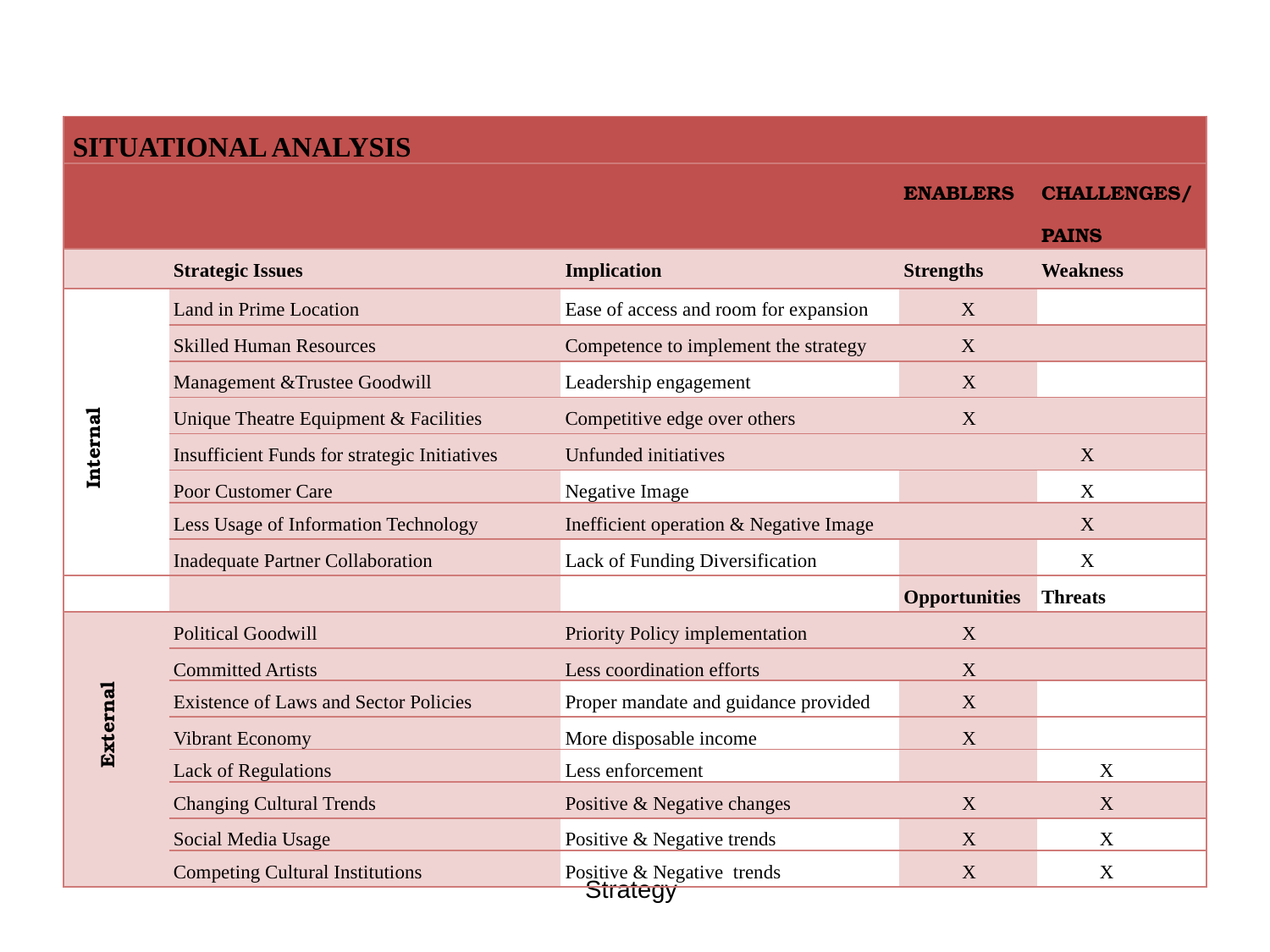

| SITUATIONAL ANALYSIS |  |  |  |  |
| --- | --- | --- | --- | --- |
|  |  |  | ENABLERS | CHALLENGES/ PAINS |
|  | Strategic Issues | Implication | Strengths | Weakness |
| Internal | Land in Prime Location | Ease of access and room for expansion | X |  |
|  | Skilled Human Resources | Competence to implement the strategy | X |  |
|  | Management &Trustee Goodwill | Leadership engagement | X |  |
|  | Unique Theatre Equipment & Facilities | Competitive edge over others | X |  |
|  | Insufficient Funds for strategic Initiatives | Unfunded initiatives |  | X |
|  | Poor Customer Care | Negative Image |  | X |
|  | Less Usage of Information Technology | Inefficient operation & Negative Image |  | X |
|  | Inadequate Partner Collaboration | Lack of Funding Diversification |  | X |
|  |  |  | Opportunities | Threats |
| External | Political Goodwill | Priority Policy implementation | X |  |
|  | Committed Artists | Less coordination efforts | X |  |
|  | Existence of Laws and Sector Policies | Proper mandate and guidance provided | X |  |
|  | Vibrant Economy | More disposable income | X |  |
|  | Lack of Regulations | Less enforcement |  | X |
|  | Changing Cultural Trends | Positive & Negative changes | X | X |
|  | Social Media Usage | Positive & Negative trends | X | X |
|  | Competing Cultural Institutions | Positive & Negative trends | X | X |
Strategy